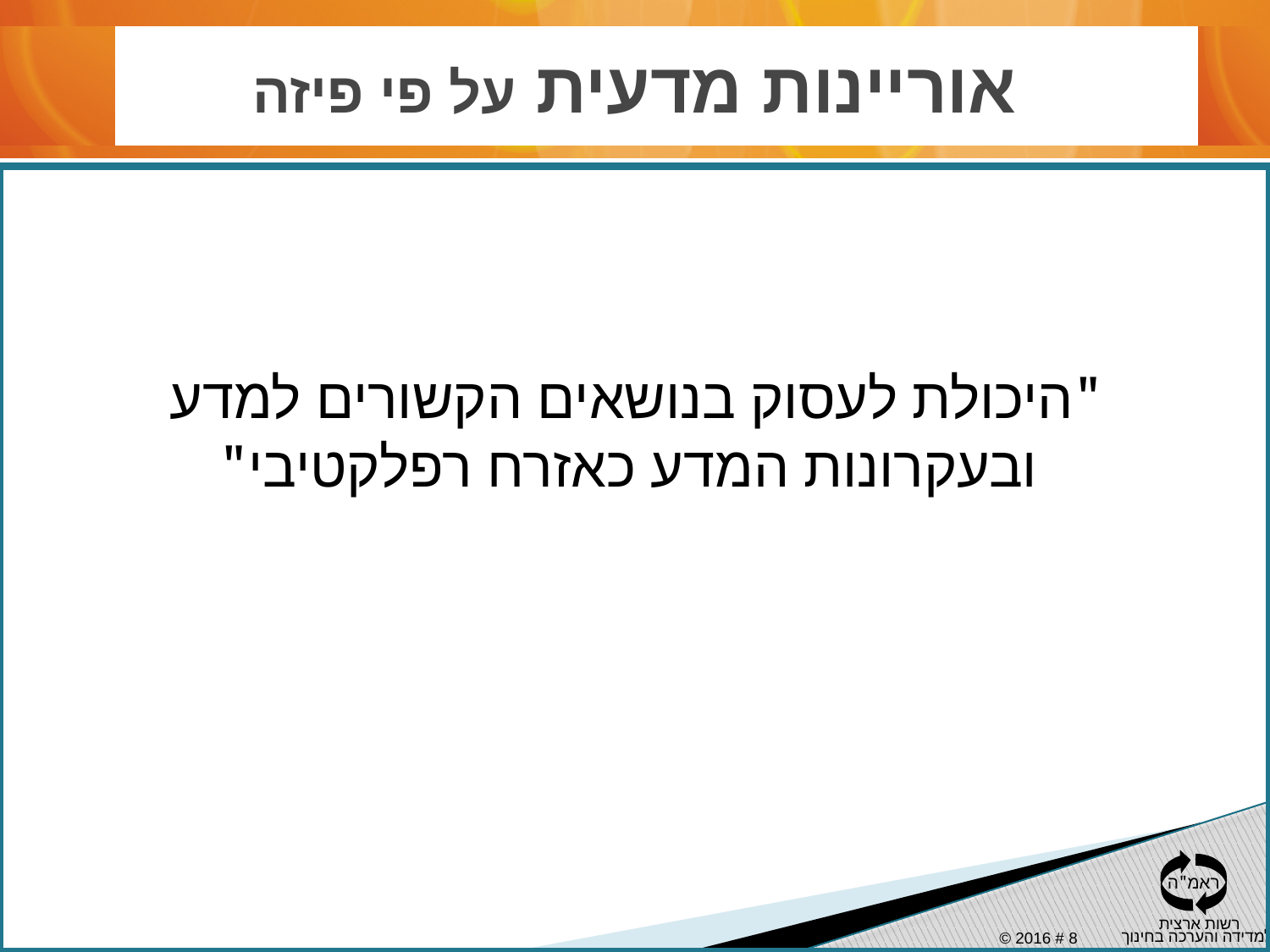

# אוריינות מדעית על פי פיזה
"היכולת לעסוק בנושאים הקשורים למדע
ובעקרונות המדע כאזרח רפלקטיבי"